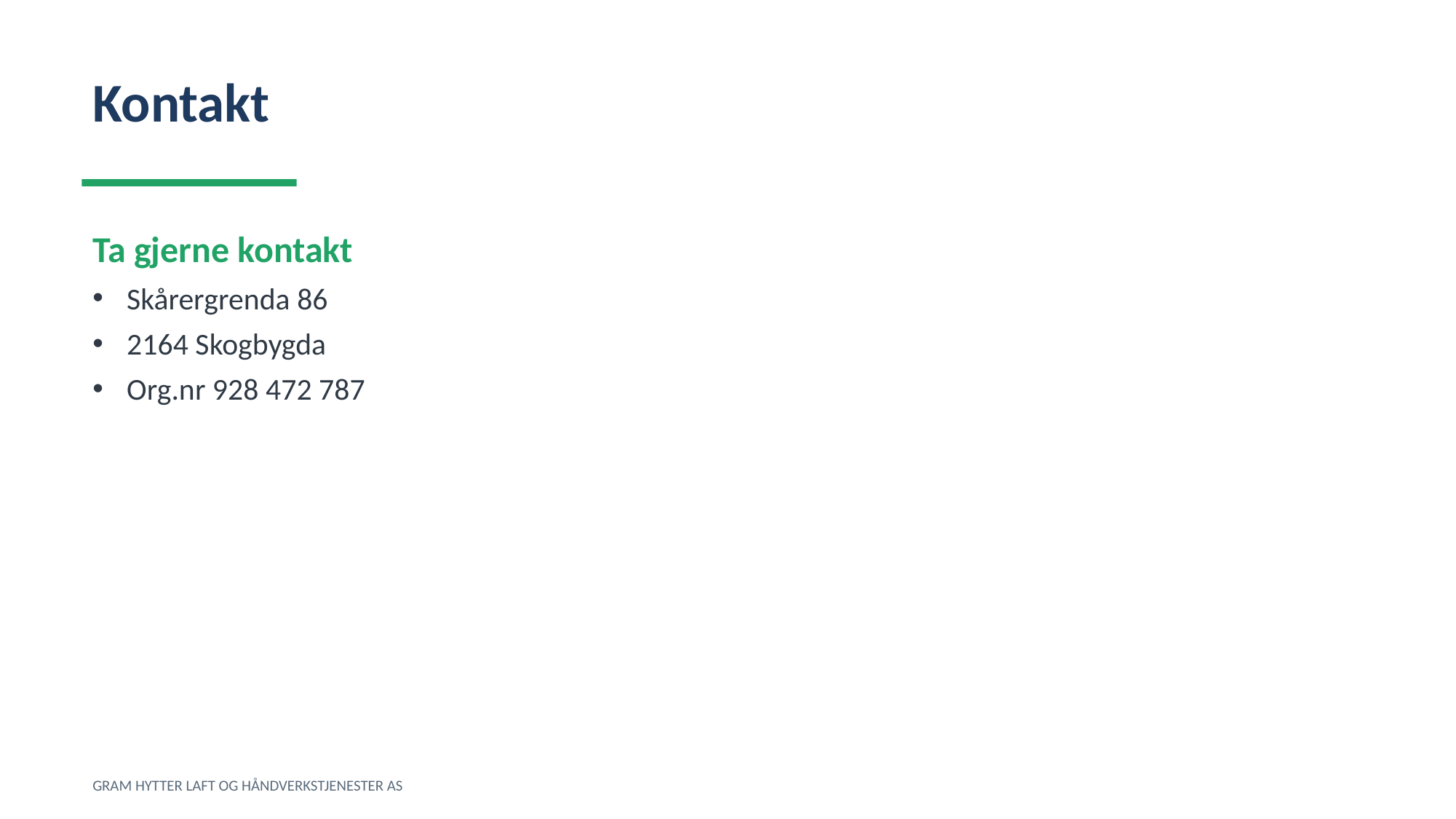

Kontakt

Ta gjerne kontakt
Skårergrenda 86
2164 Skogbygda
Org.nr 928 472 787
GRAM HYTTER LAFT OG HÅNDVERKSTJENESTER AS